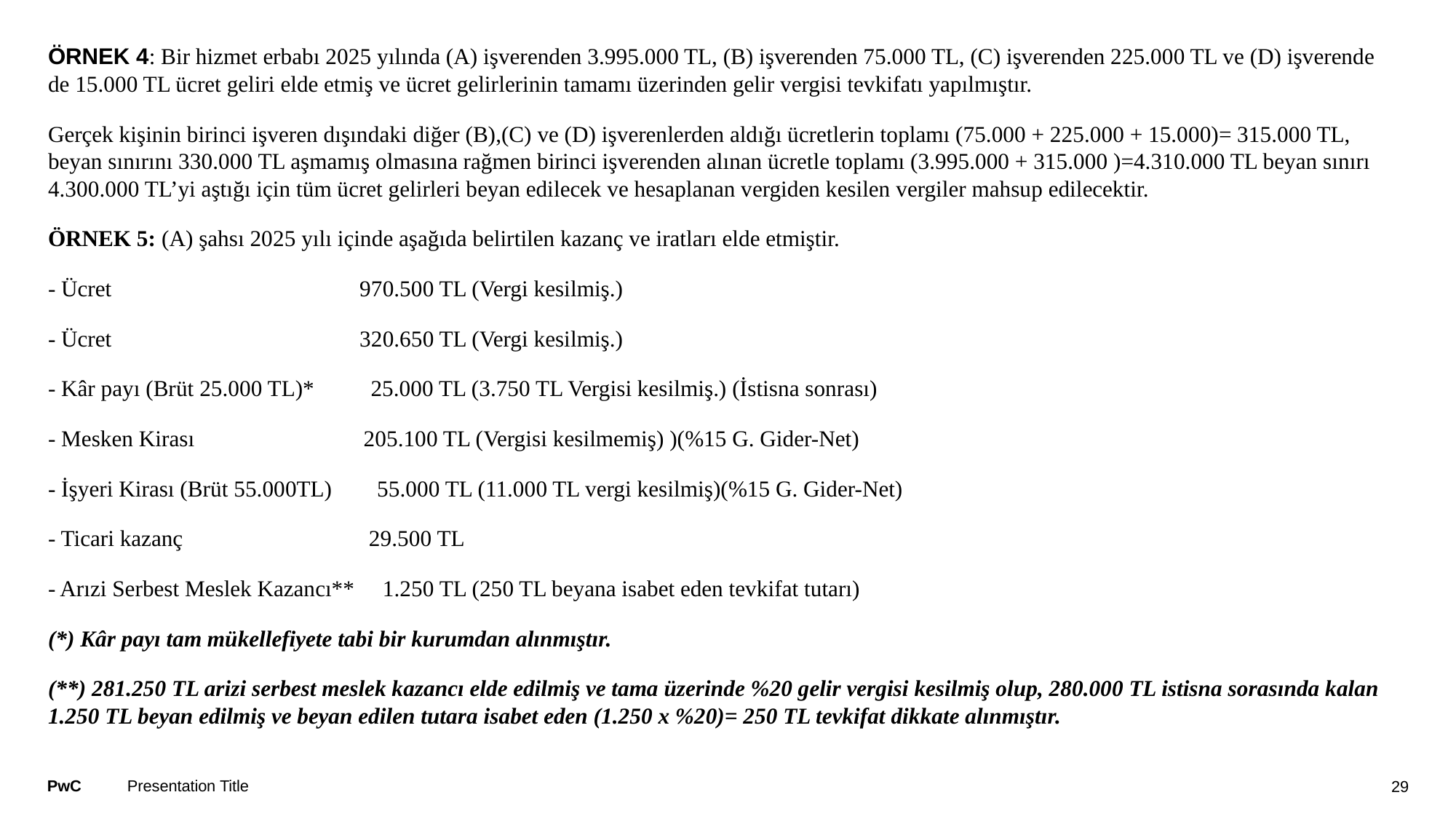

#
ÖRNEK 4: Bir hizmet erbabı 2025 yılında (A) işverenden 3.995.000 TL, (B) işverenden 75.000 TL, (C) işverenden 225.000 TL ve (D) işverende de 15.000 TL ücret geliri elde etmiş ve ücret gelirlerinin tamamı üzerinden gelir vergisi tevkifatı yapılmıştır.
Gerçek kişinin birinci işveren dışındaki diğer (B),(C) ve (D) işverenlerden aldığı ücretlerin toplamı (75.000 + 225.000 + 15.000)= 315.000 TL, beyan sınırını 330.000 TL aşmamış olmasına rağmen birinci işverenden alınan ücretle toplamı (3.995.000 + 315.000 )=4.310.000 TL beyan sınırı 4.300.000 TL’yi aştığı için tüm ücret gelirleri beyan edilecek ve hesaplanan vergiden kesilen vergiler mahsup edilecektir.
ÖRNEK 5: (A) şahsı 2025 yılı içinde aşağıda belirtilen kazanç ve iratları elde etmiştir.
- Ücret                                            970.500 TL (Vergi kesilmiş.)
- Ücret                                            320.650 TL (Vergi kesilmiş.)
- Kâr payı (Brüt 25.000 TL)*          25.000 TL (3.750 TL Vergisi kesilmiş.) (İstisna sonrası)
- Mesken Kirası                              205.100 TL (Vergisi kesilmemiş) )(%15 G. Gider-Net)
- İşyeri Kirası (Brüt 55.000TL)        55.000 TL (11.000 TL vergi kesilmiş)(%15 G. Gider-Net)
- Ticari kazanç                                 29.500 TL
- Arızi Serbest Meslek Kazancı**     1.250 TL (250 TL beyana isabet eden tevkifat tutarı)
(*) Kâr payı tam mükellefiyete tabi bir kurumdan alınmıştır.
(**) 281.250 TL arizi serbest meslek kazancı elde edilmiş ve tama üzerinde %20 gelir vergisi kesilmiş olup, 280.000 TL istisna sorasında kalan 1.250 TL beyan edilmiş ve beyan edilen tutara isabet eden (1.250 x %20)= 250 TL tevkifat dikkate alınmıştır.

Presentation Title
29